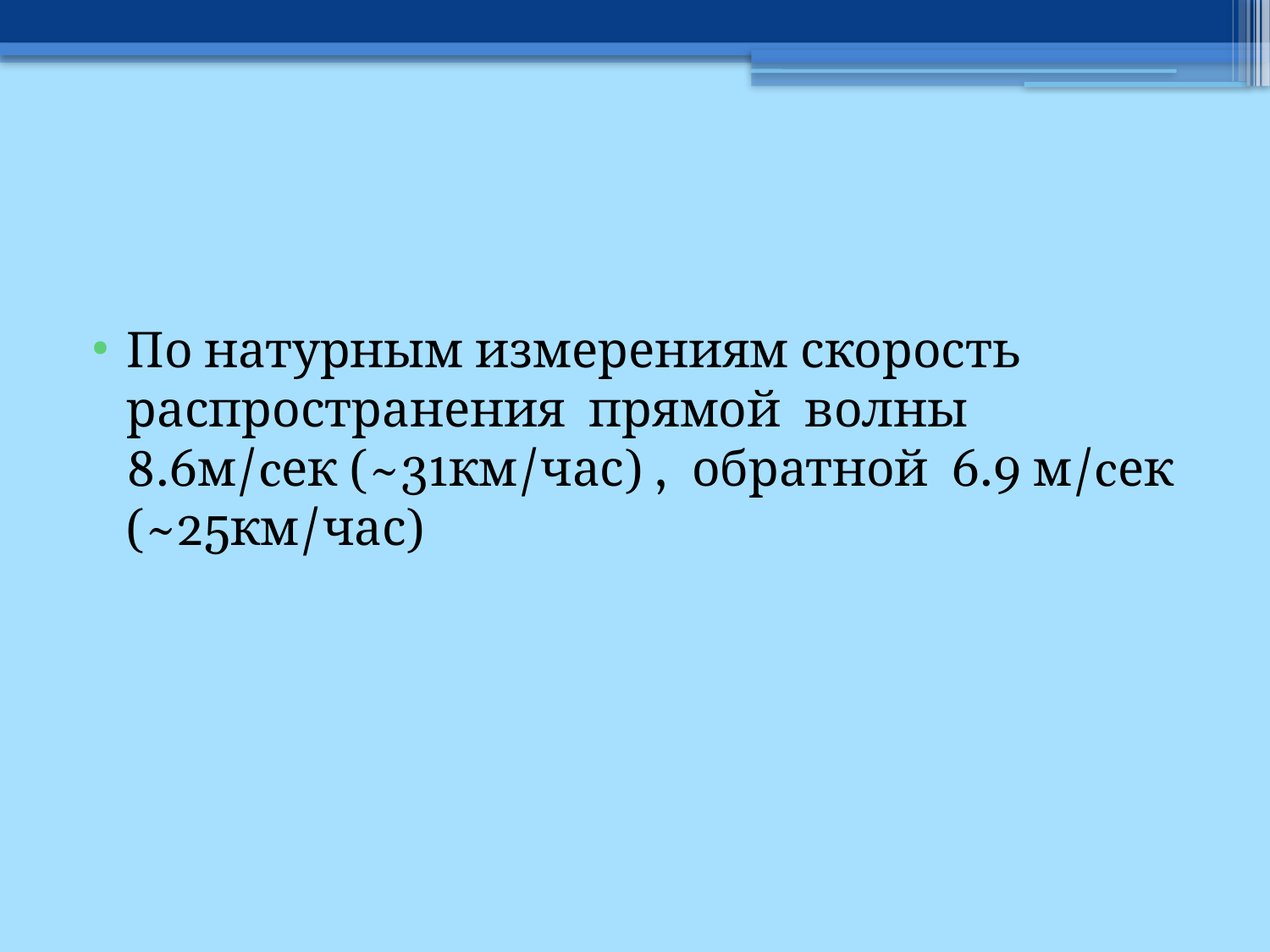

#
По натурным измерениям скорость распространения  прямой  волны  8.6м/cек (~31км/час) ,  обратной  6.9 м/cек (~25км/час)